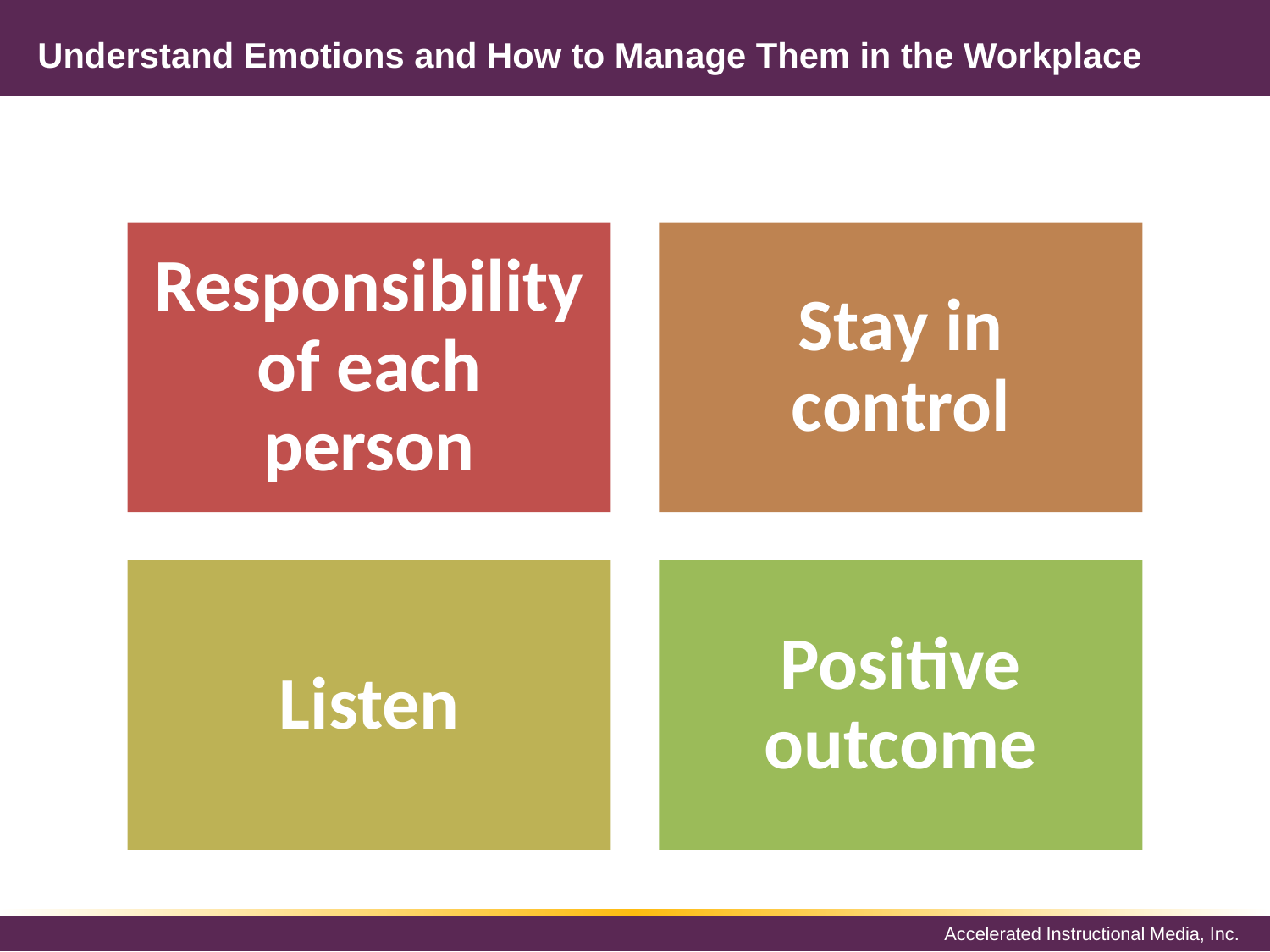

Understand Emotions and How to Manage Them in the Workplace
#
Responsibility of each person
Stay in control
Listen
Positive outcome